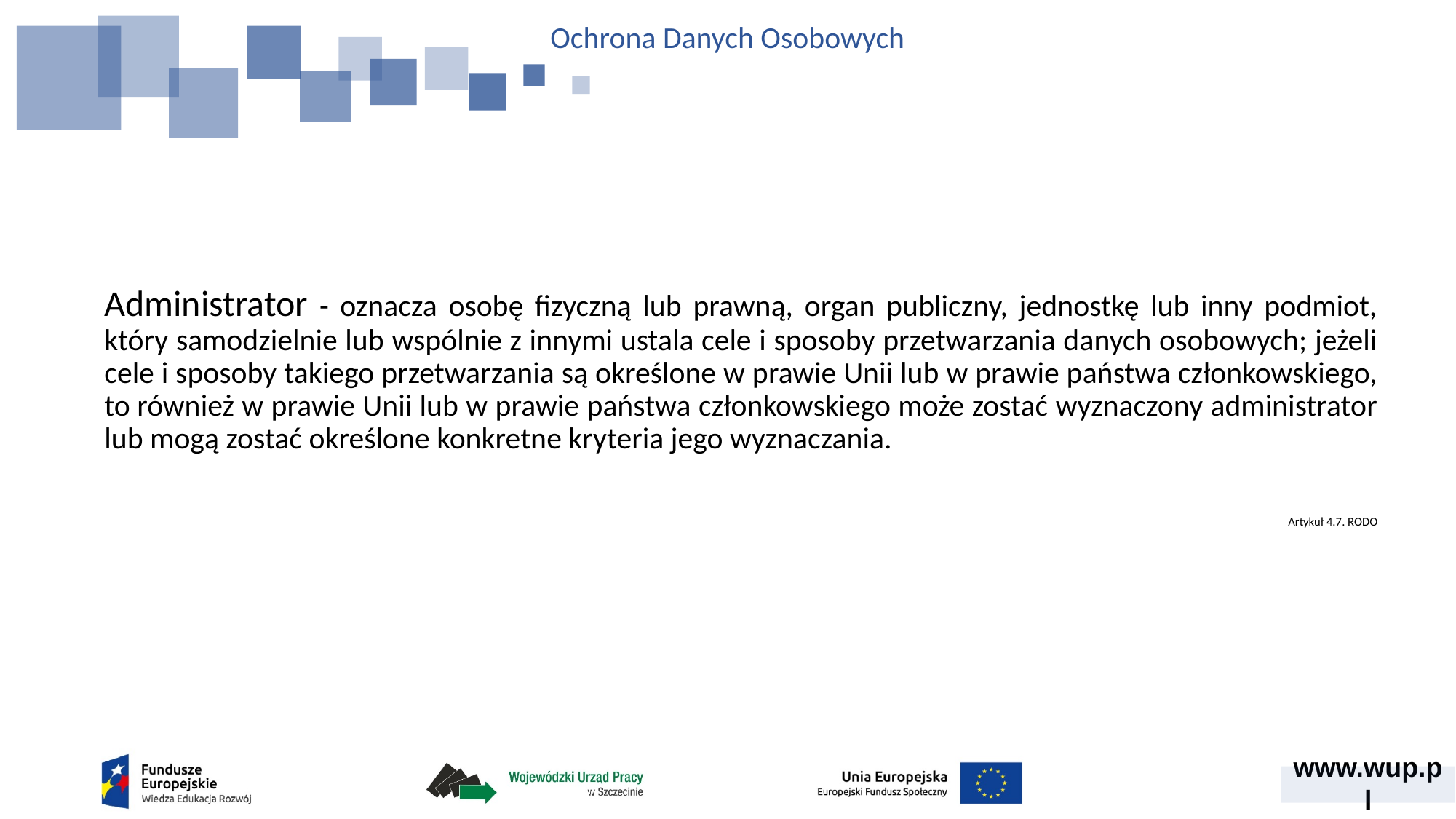

Ochrona Danych Osobowych

Administrator - oznacza osobę fizyczną lub prawną, organ publiczny, jednostkę lub inny podmiot, który samodzielnie lub wspólnie z innymi ustala cele i sposoby przetwarzania danych osobowych; jeżeli cele i sposoby takiego przetwarzania są określone w prawie Unii lub w prawie państwa członkowskiego, to również w prawie Unii lub w prawie państwa członkowskiego może zostać wyznaczony administrator lub mogą zostać określone konkretne kryteria jego wyznaczania.

Artykuł 4.7. RODO